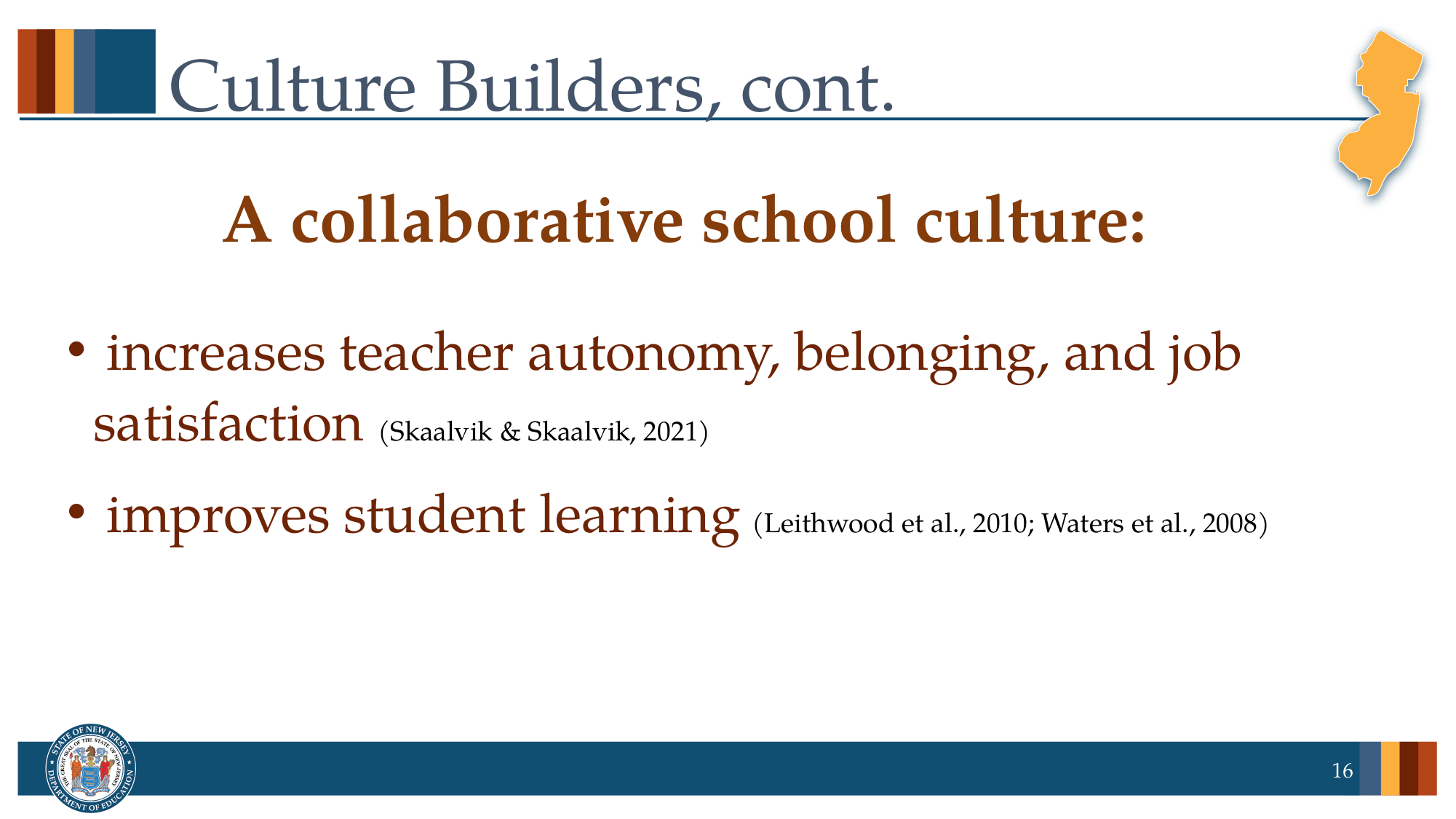

# Culture Builders, cont.
A collaborative school culture:
 increases teacher autonomy, belonging, and job satisfaction (Skaalvik & Skaalvik, 2021)
 improves student learning (Leithwood et al., 2010; Waters et al., 2008)
16